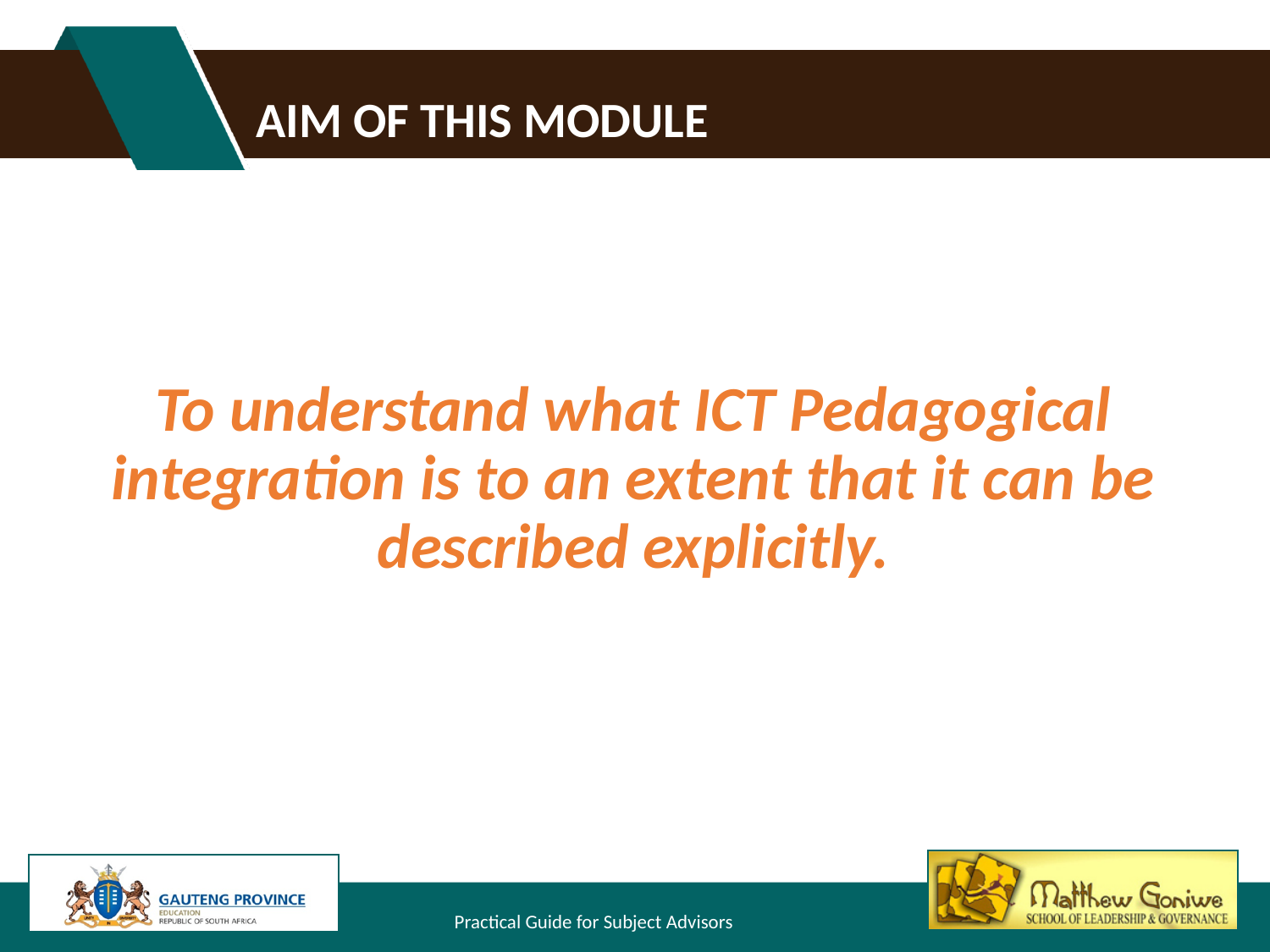

# Aim of this module
To understand what ICT Pedagogical integration is to an extent that it can be described explicitly.